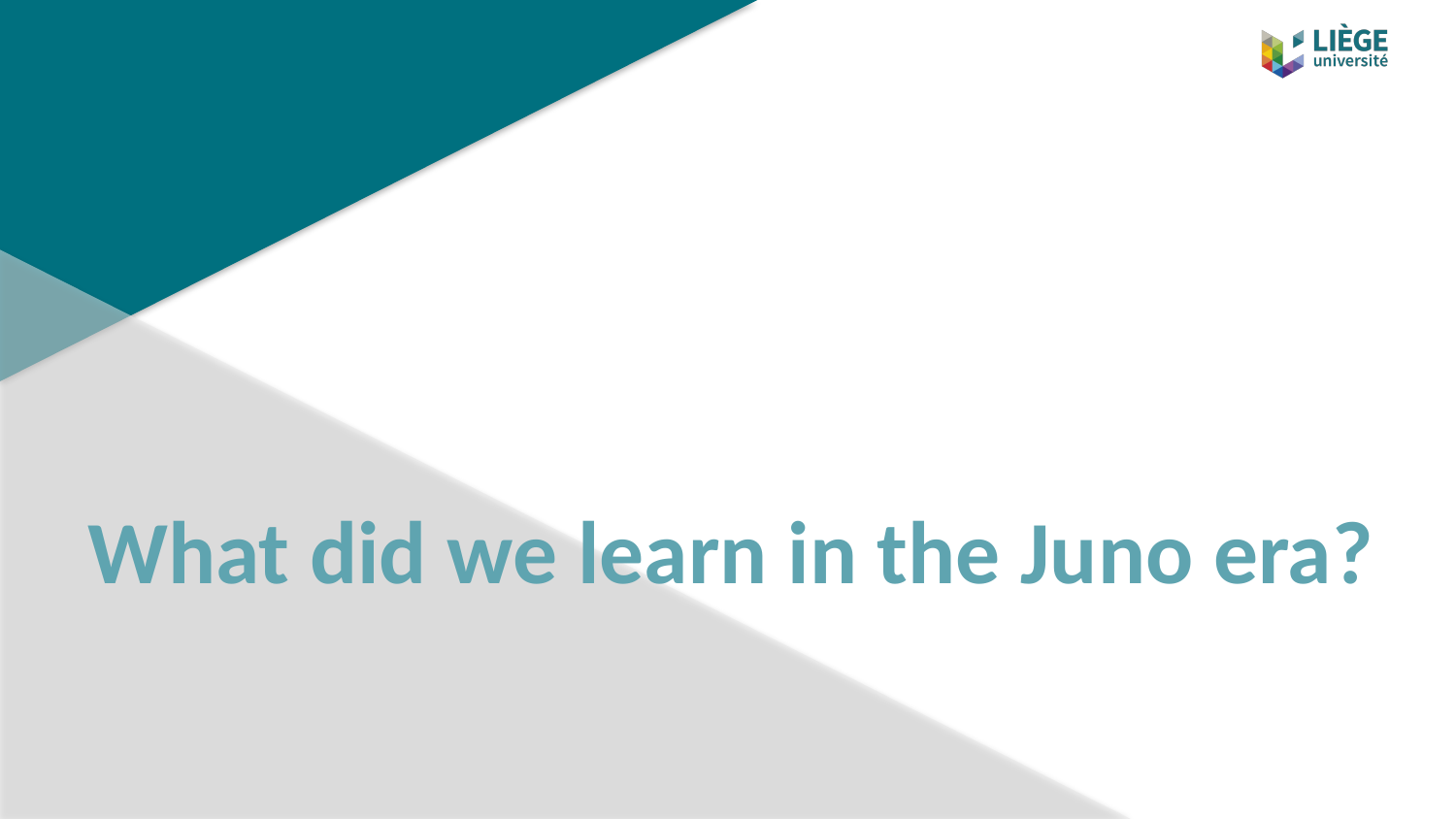

# What did we learn in the Juno era?